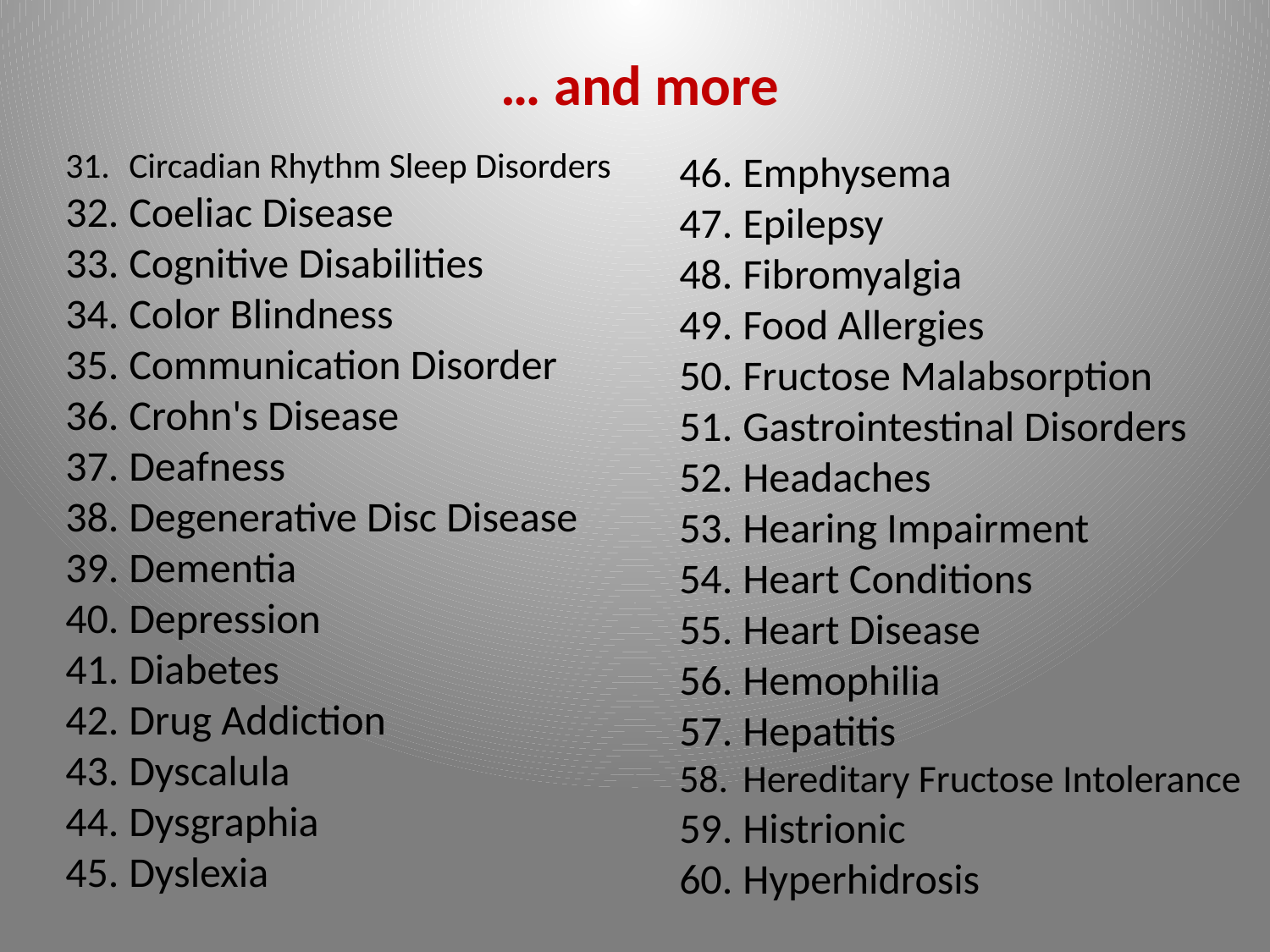

… and more
Circadian Rhythm Sleep Disorders
Coeliac Disease
Cognitive Disabilities
Color Blindness
Communication Disorder
Crohn's Disease
Deafness
Degenerative Disc Disease
Dementia
Depression
Diabetes
Drug Addiction
Dyscalula
Dysgraphia
Dyslexia
Emphysema
Epilepsy
Fibromyalgia
Food Allergies
Fructose Malabsorption
Gastrointestinal Disorders
Headaches
Hearing Impairment
Heart Conditions
Heart Disease
Hemophilia
Hepatitis
Hereditary Fructose Intolerance
Histrionic
Hyperhidrosis